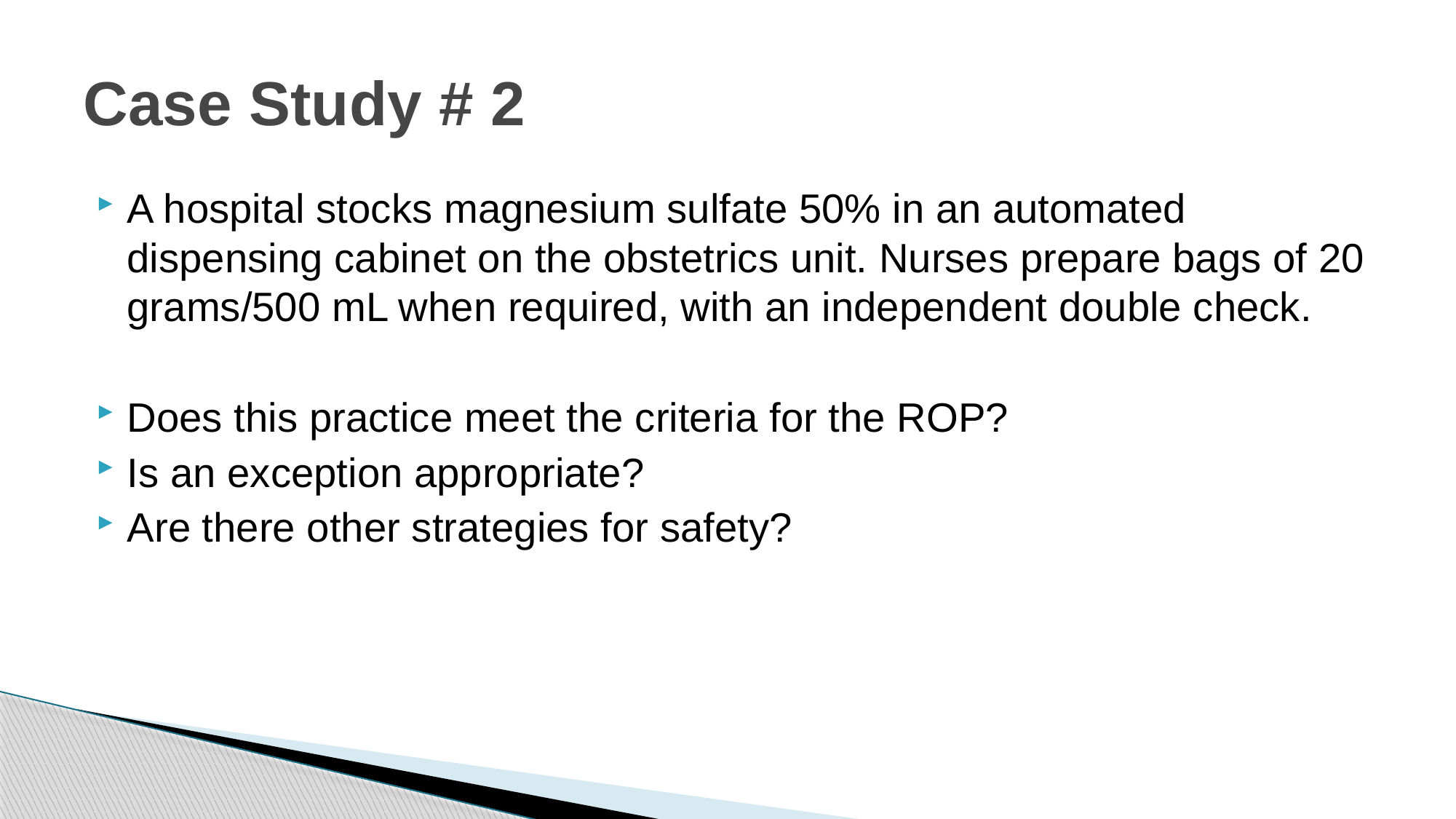

# Case Study # 2
A hospital stocks magnesium sulfate 50% in an automated dispensing cabinet on the obstetrics unit. Nurses prepare bags of 20 grams/500 mL when required, with an independent double check.

Does this practice meet the criteria for the ROP?
Is an exception appropriate?
Are there other strategies for safety?